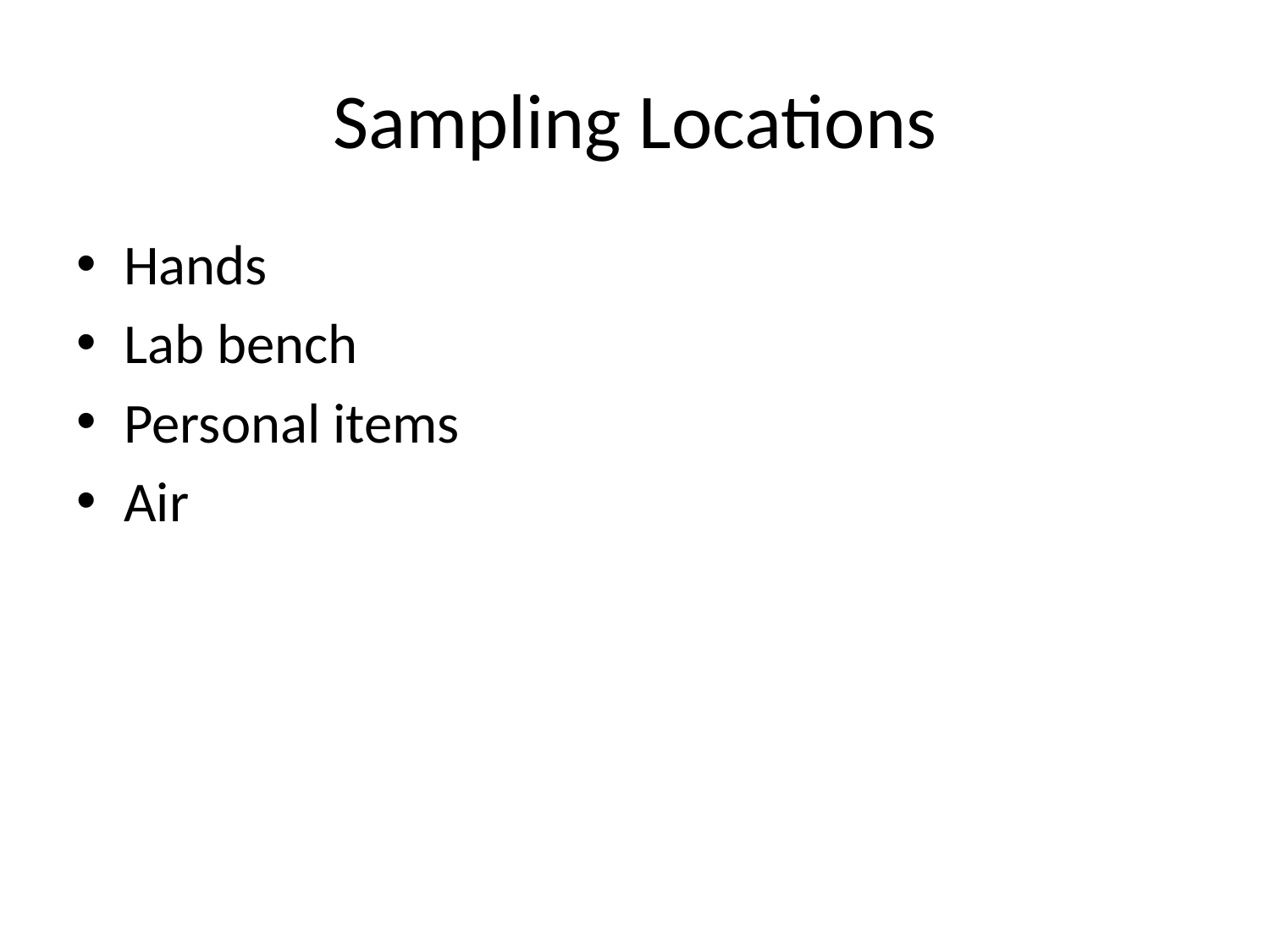

# Sampling Locations
Hands
Lab bench
Personal items
Air